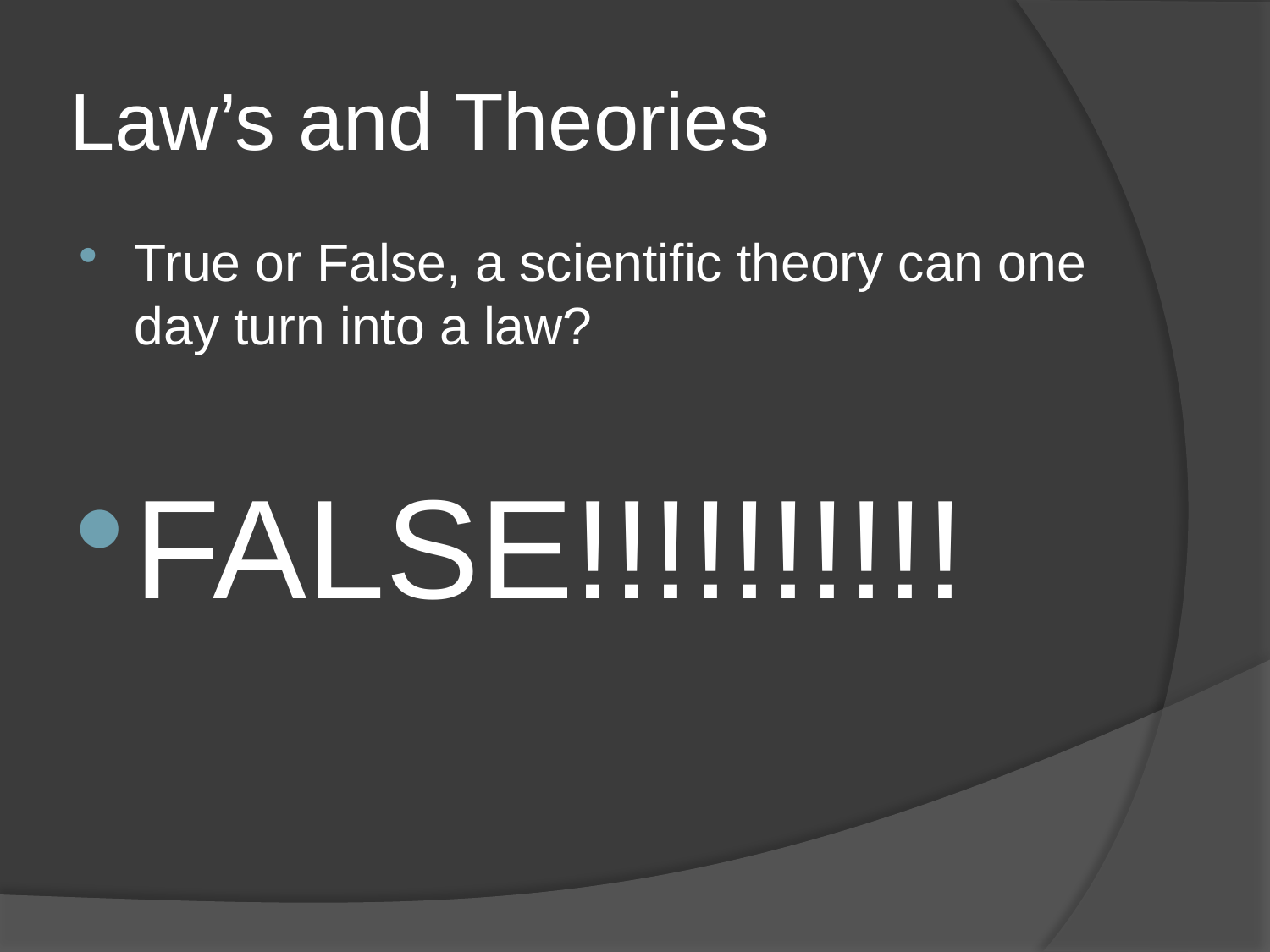

# Law’s and Theories
True or False, a scientific theory can one day turn into a law?

FALSE!!!!!!!!!!